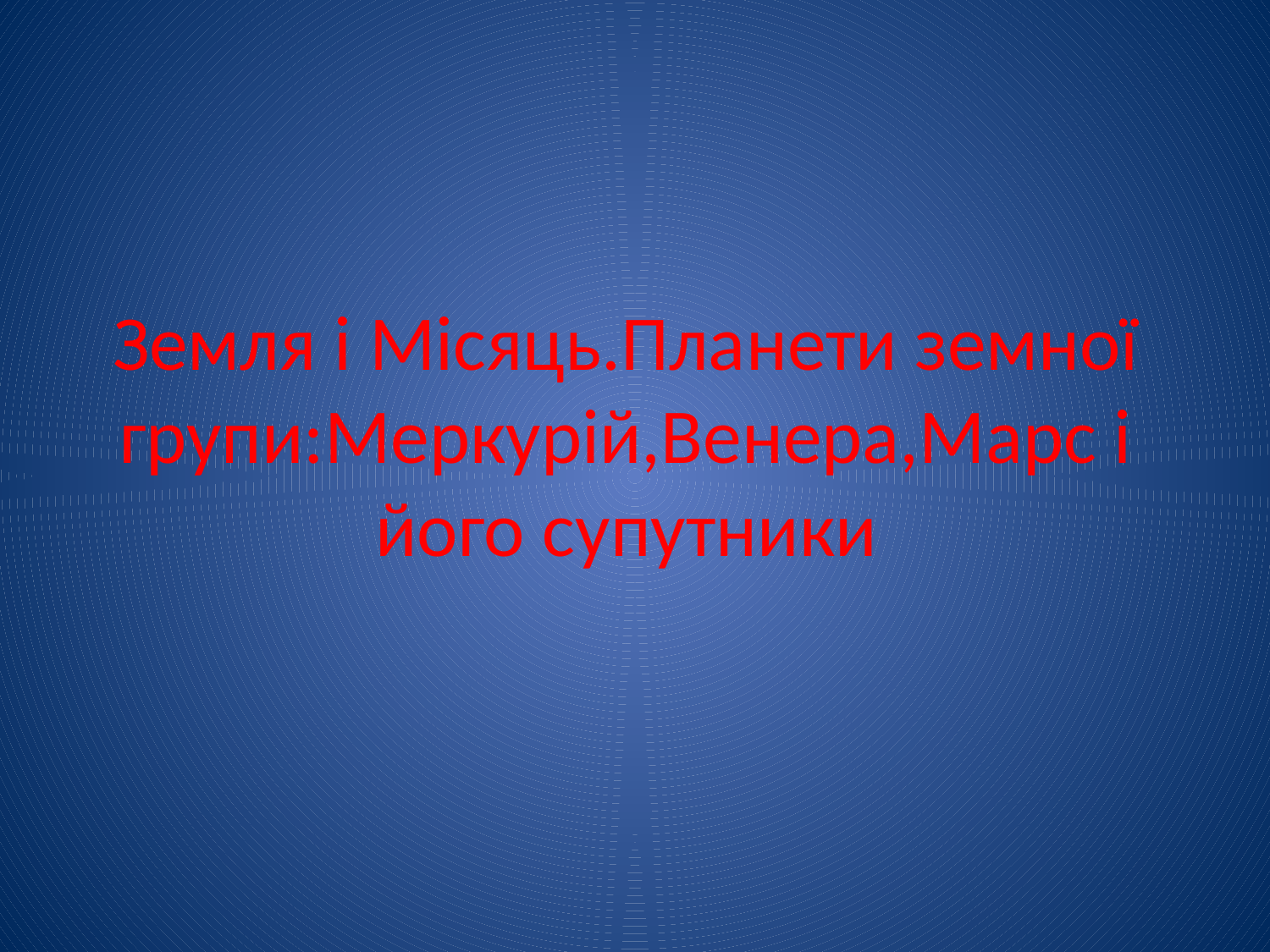

#
Земля і Місяць.Планети земної групи:Меркурій,Венера,Марс і його супутники